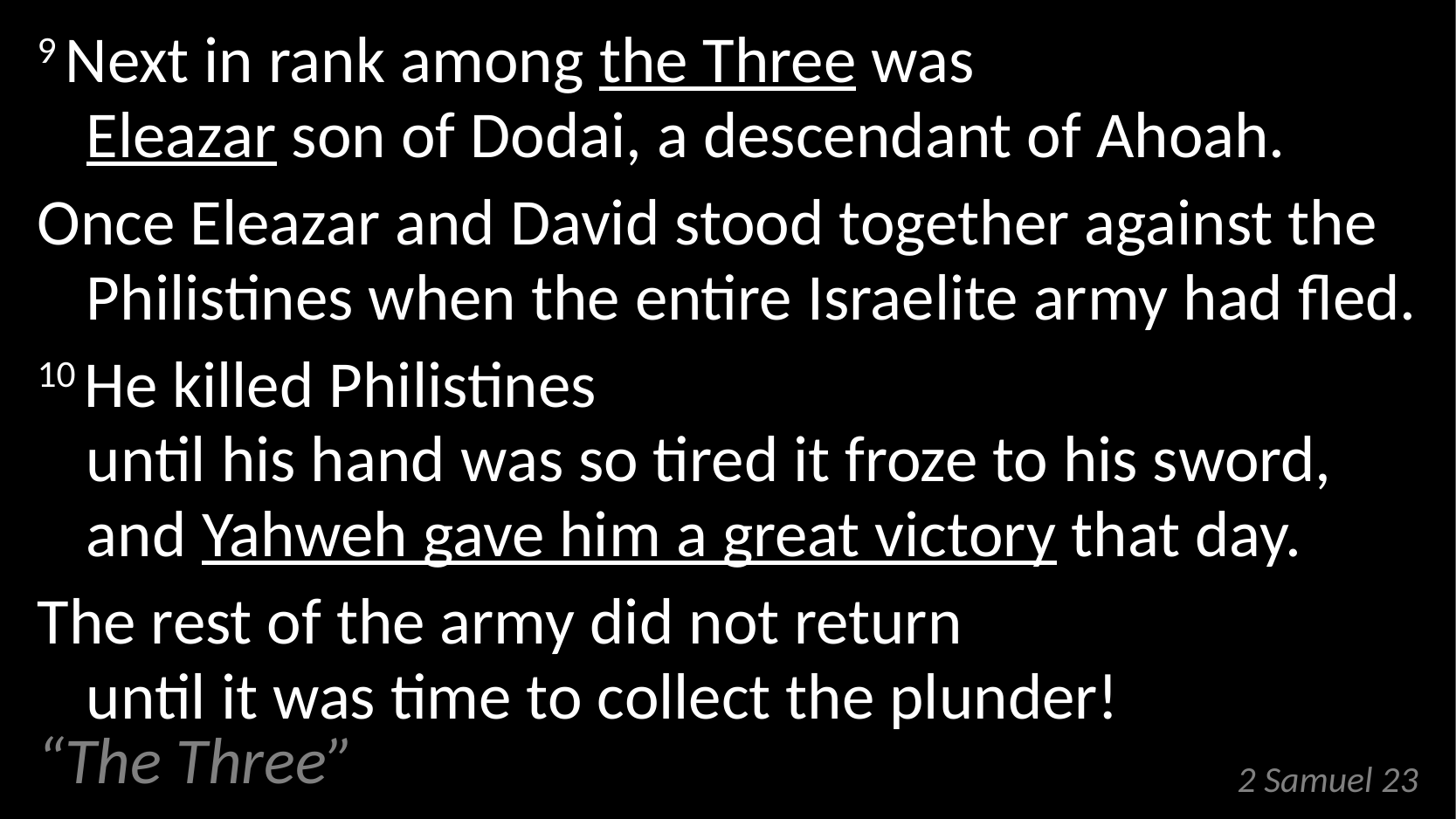

9 Next in rank among the Three was
Eleazar son of Dodai, a descendant of Ahoah.
Once Eleazar and David stood together against the Philistines when the entire Israelite army had fled.
10 He killed Philistines
until his hand was so tired it froze to his sword, and Yahweh gave him a great victory that day.
The rest of the army did not return
until it was time to collect the plunder!
“The Three”
# 2 Samuel 23